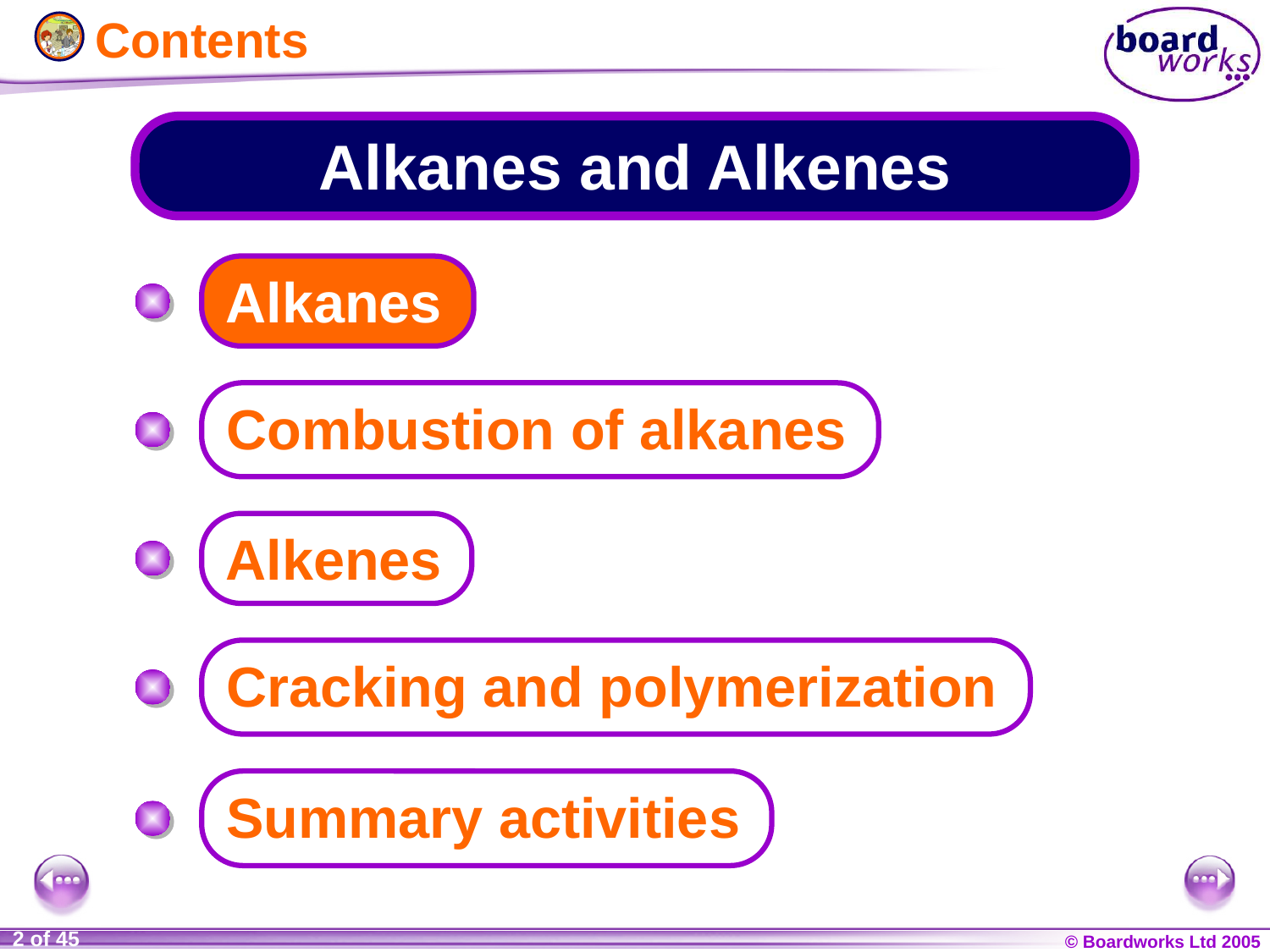

Contents
Alkanes and Alkenes
Alkanes

Combustion of alkanes

Alkenes

Cracking and polymerization

Summary activities